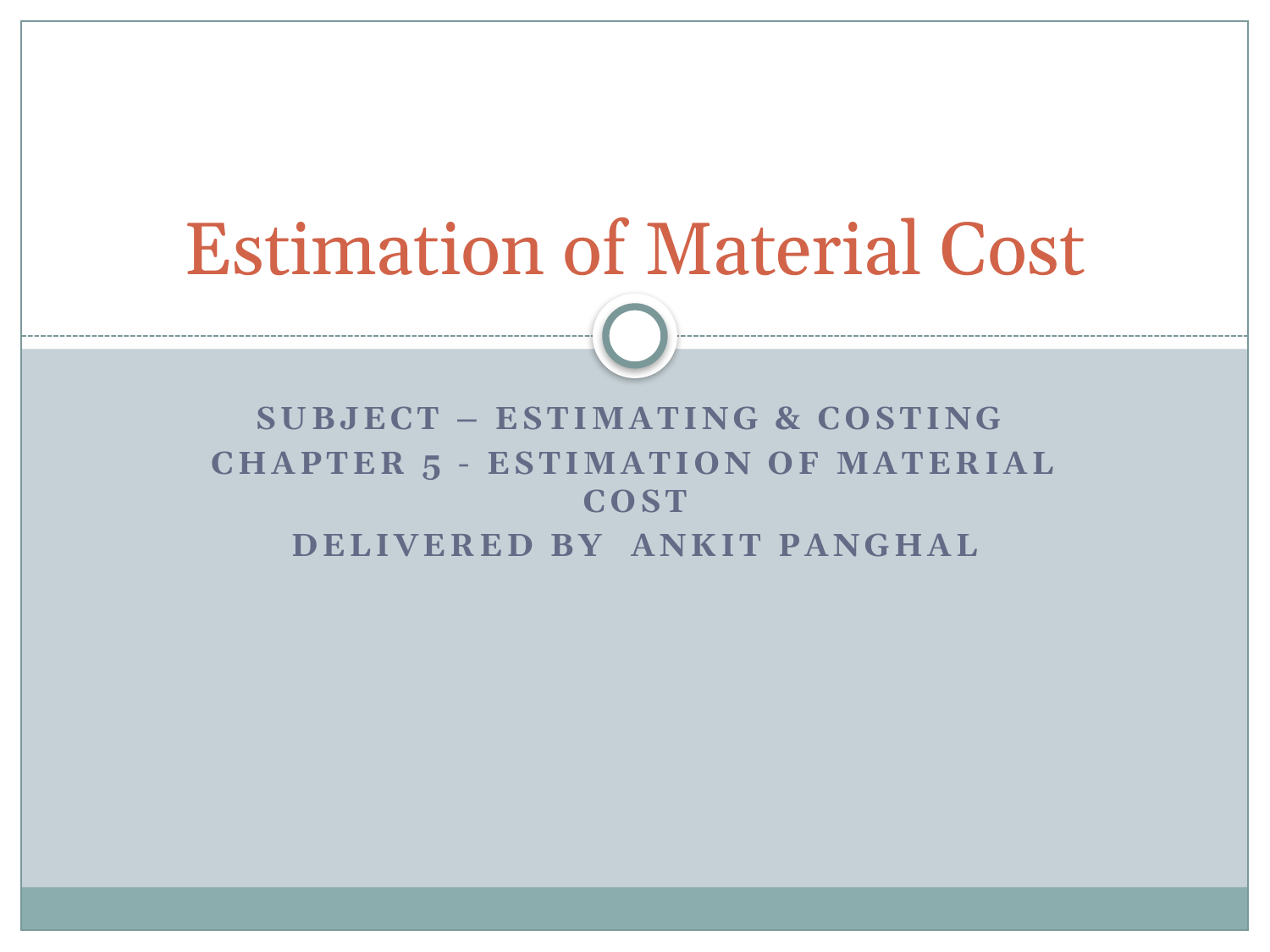

# Estimation of Material Cost
Subject – Estimating & Costing
Chapter 5 - Estimation of Material Cost
Delivered By  Ankit Panghal